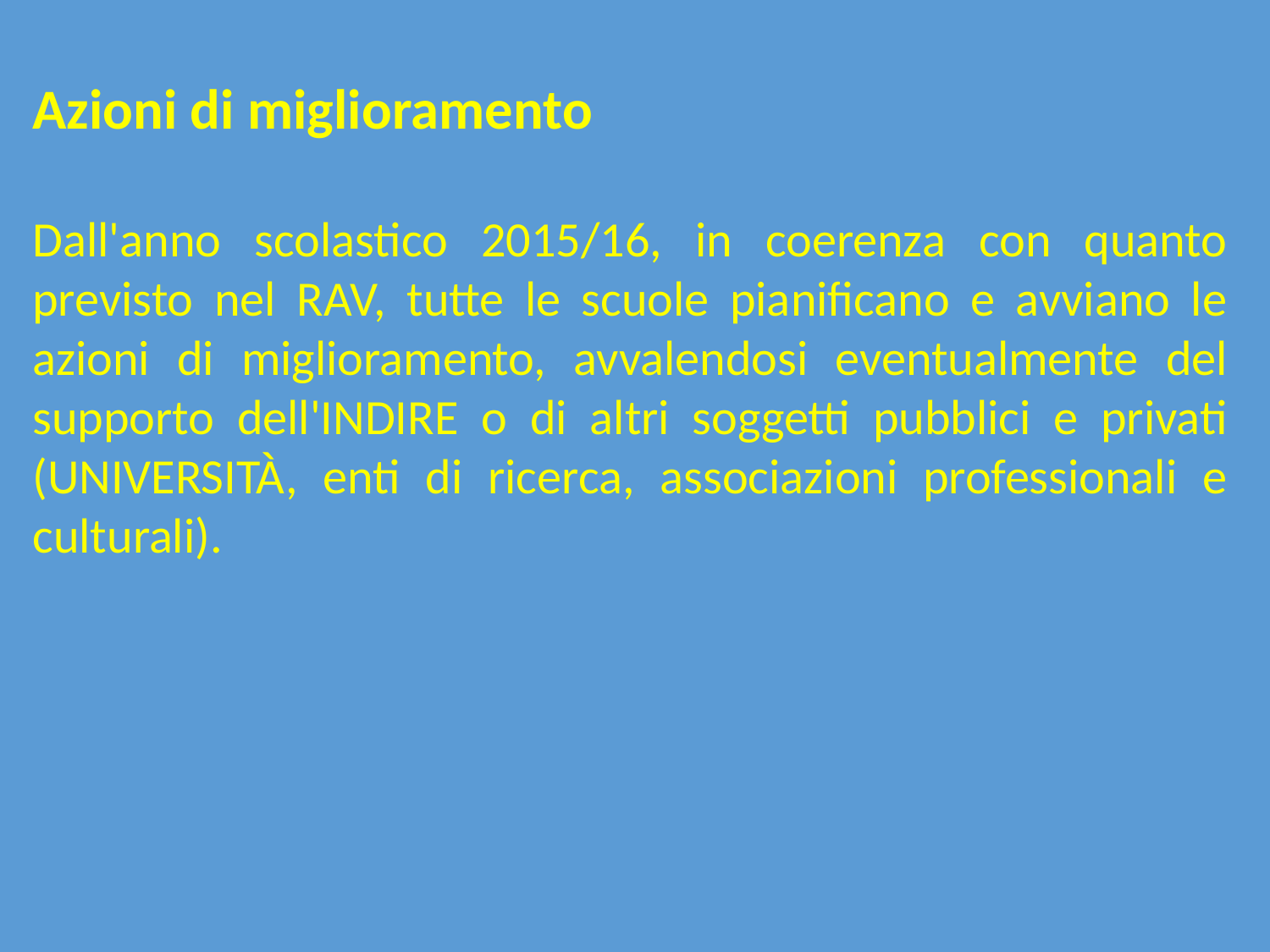

Azioni di miglioramento

Dall'anno scolastico 2015/16, in coerenza con quanto previsto nel RAV, tutte le scuole pianificano e avviano le azioni di miglioramento, avvalendosi eventualmente del supporto dell'INDIRE o di altri soggetti pubblici e privati (UNIVERSITÀ, enti di ricerca, associazioni professionali e culturali).